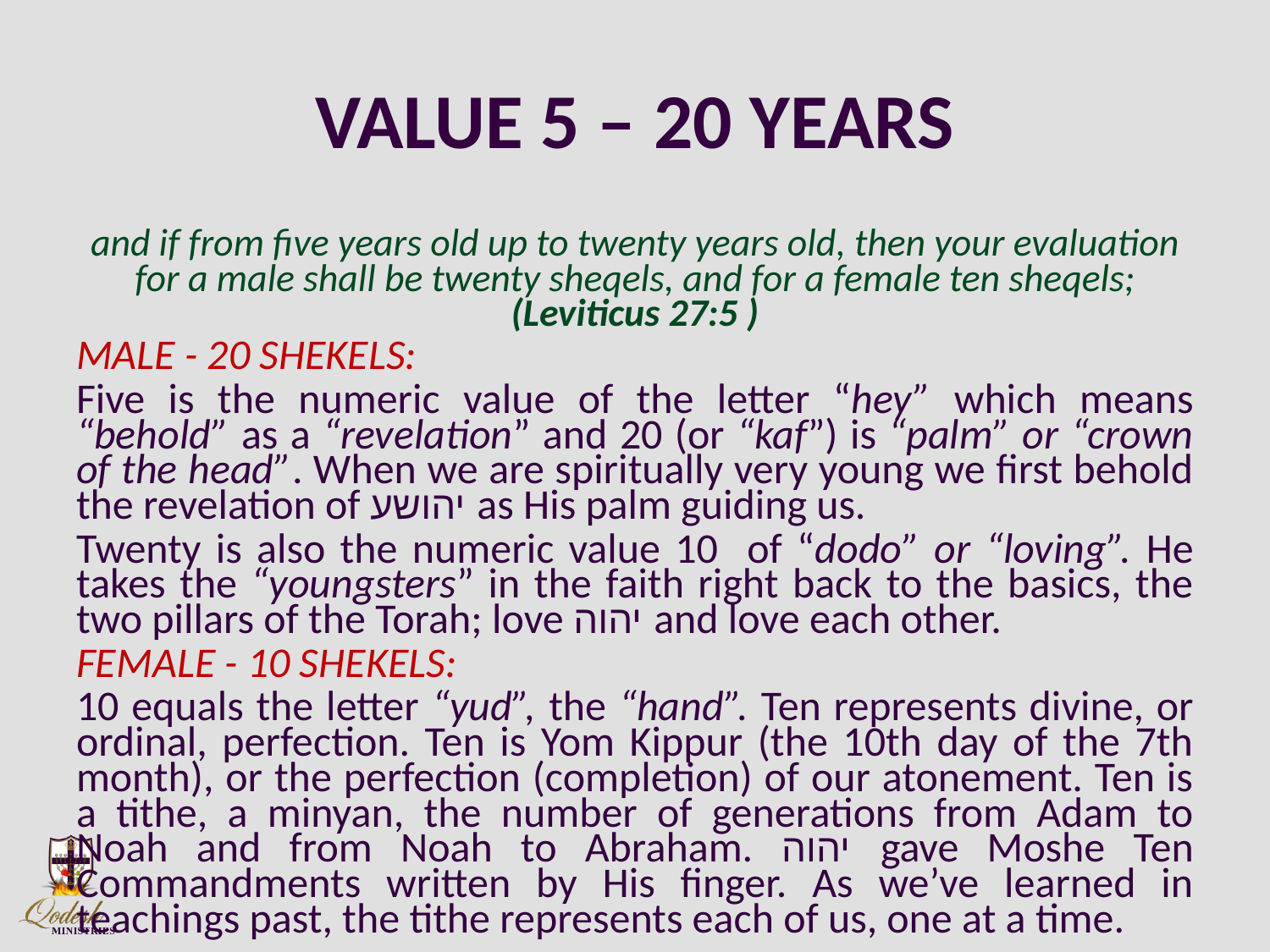

# VALUE 5 – 20 YEARS
and if from five years old up to twenty years old, then your evaluation for a male shall be twenty sheqels, and for a female ten sheqels; (Leviticus 27:5 )
MALE - 20 SHEKELS:
Five is the numeric value of the letter “hey” which means “behold” as a “revelation” and 20 (or “kaf”) is “palm” or “crown of the head”. When we are spiritually very young we first behold the revelation of יהושע as His palm guiding us.
Twenty is also the numeric value 10  of “dodo” or “loving”. He takes the “youngsters” in the faith right back to the basics, the two pillars of the Torah; love יהוה and love each other.
FEMALE - 10 SHEKELS:
10 equals the letter “yud”, the “hand”. Ten represents divine, or ordinal, perfection. Ten is Yom Kippur (the 10th day of the 7th month), or the perfection (completion) of our atonement. Ten is a tithe, a minyan, the number of generations from Adam to Noah and from Noah to Abraham. יהוה gave Moshe Ten Commandments written by His finger. As we’ve learned in teachings past, the tithe represents each of us, one at a time.